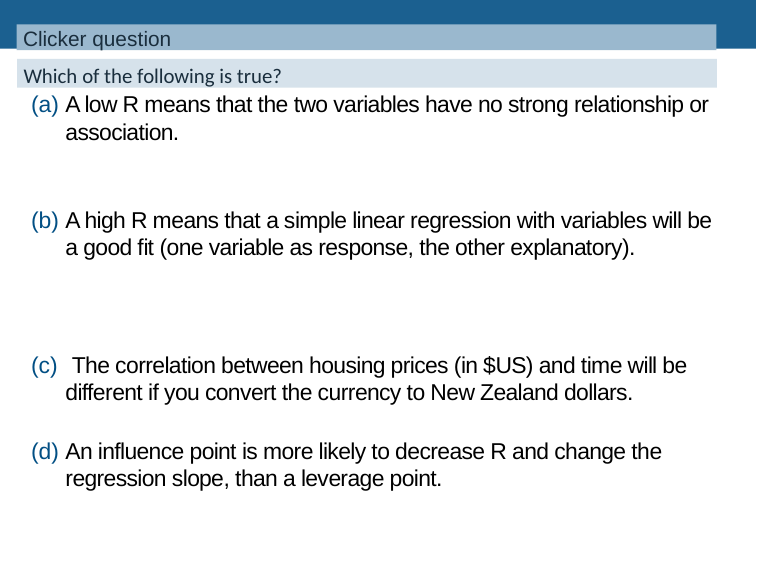

Clicker question
Which of the following is true?
A low R means that the two variables have no strong relationship or association.

A high R means that a simple linear regression with variables will be a good fit (one variable as response, the other explanatory).

 The correlation between housing prices (in $US) and time will be different if you convert the currency to New Zealand dollars.

An influence point is more likely to decrease R and change the regression slope, than a leverage point.